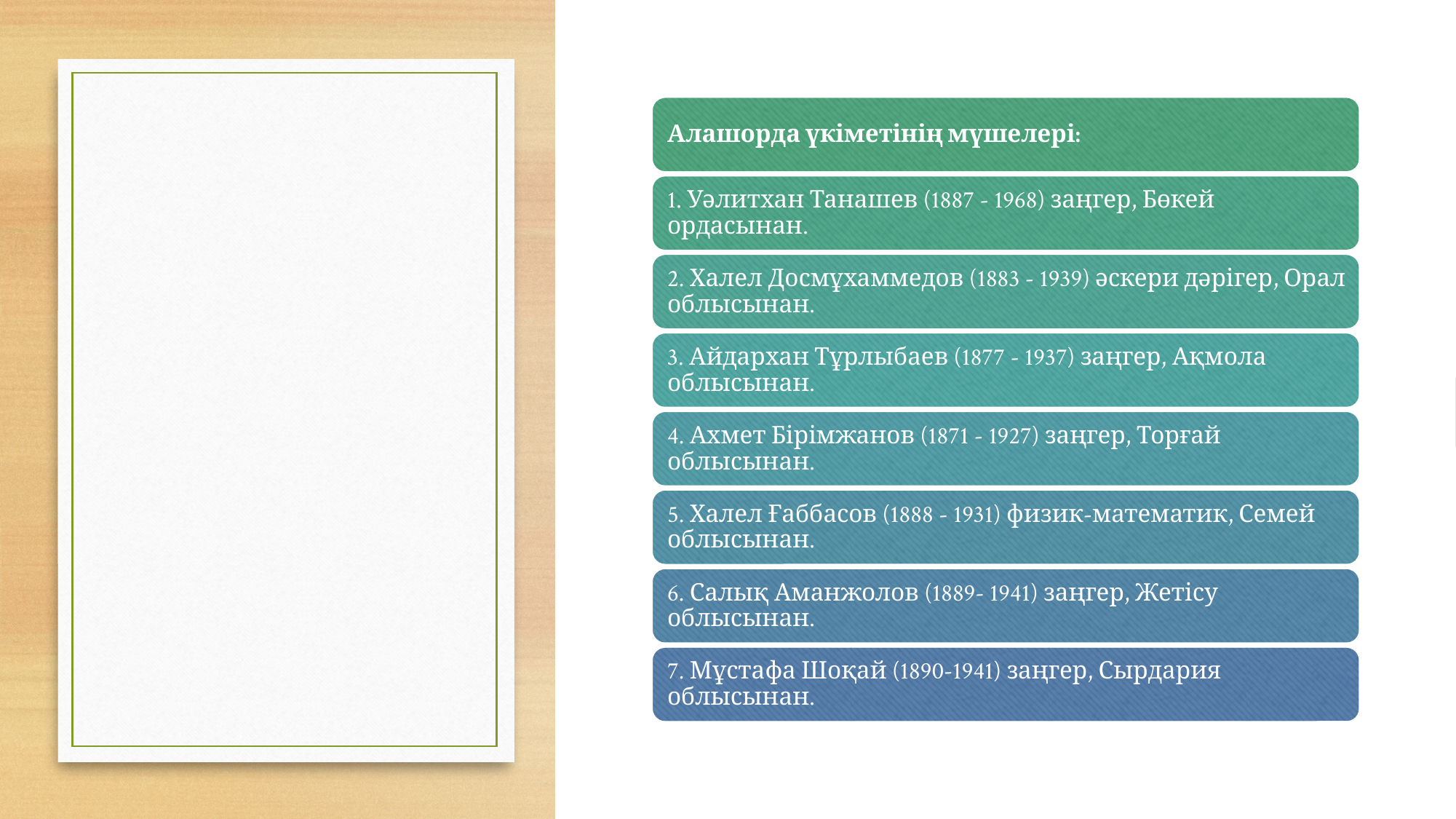

Алашорда үкіметінің мүшелері:
1. Уәлитхан Танашев (1887 - 1968) заңгер, Бөкей ордасынан.
2. Халел Досмұхаммедов (1883 - 1939) әскери дәрігер, Орал облысынан.
3. Айдархан Тұрлыбаев (1877 - 1937) заңгер, Ақмола облысынан.
4. Ахмет Бірімжанов (1871 - 1927) заңгер, Торғай облысынан.
5. Халел Ғаббасов (1888 - 1931) физик-математик, Семей облысынан.
6. Салық Аманжолов (1889- 1941) заңгер, Жетісу облысынан.
7. Мұстафа Шоқай (1890-1941) заңгер, Сырдария облысынан.